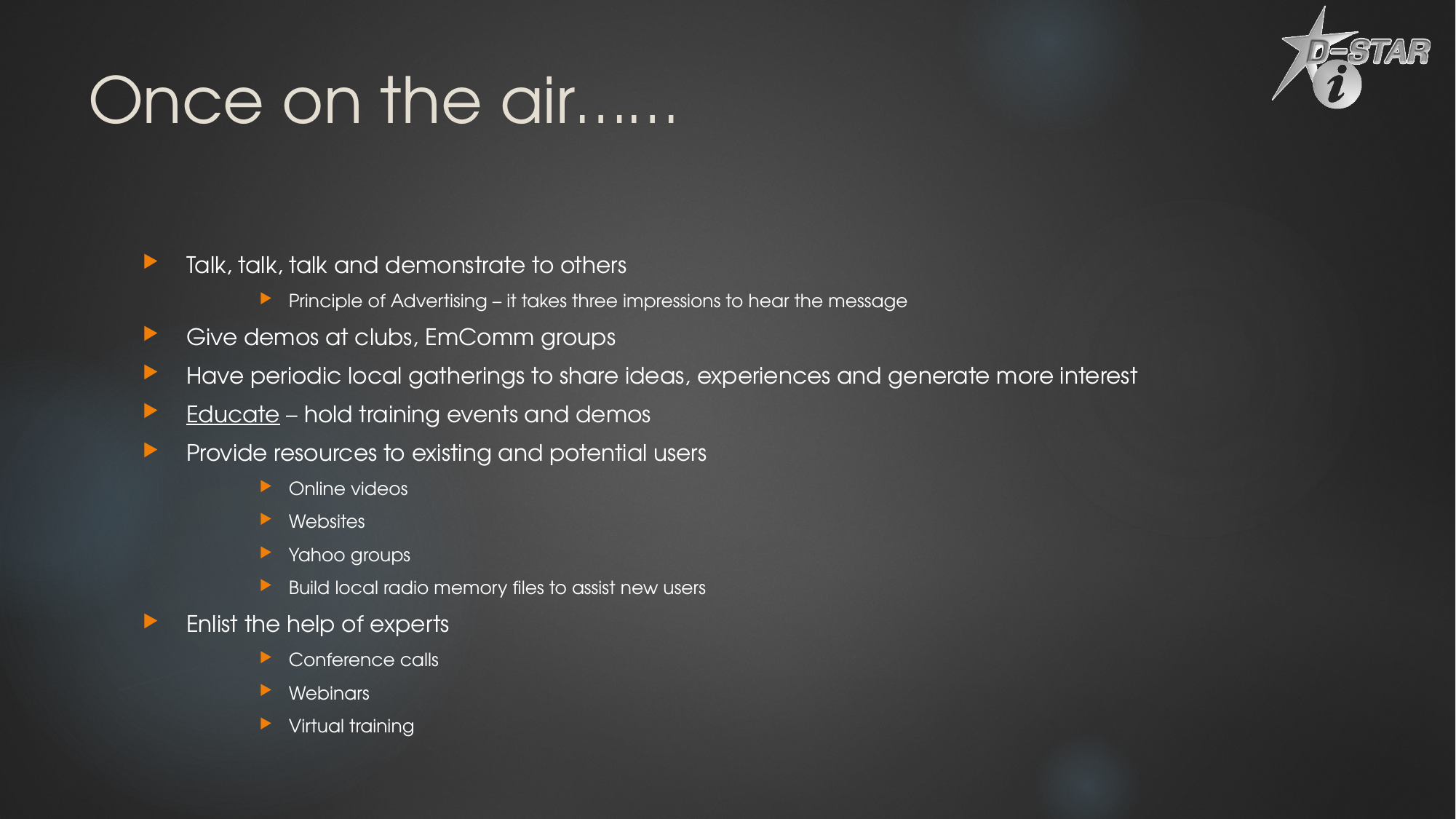

# Once on the air……
Talk, talk, talk and demonstrate to others
Principle of Advertising – it takes three impressions to hear the message
Give demos at clubs, EmComm groups
Have periodic local gatherings to share ideas, experiences and generate more interest
Educate – hold training events and demos
Provide resources to existing and potential users
Online videos
Websites
Yahoo groups
Build local radio memory files to assist new users
Enlist the help of experts
Conference calls
Webinars
Virtual training